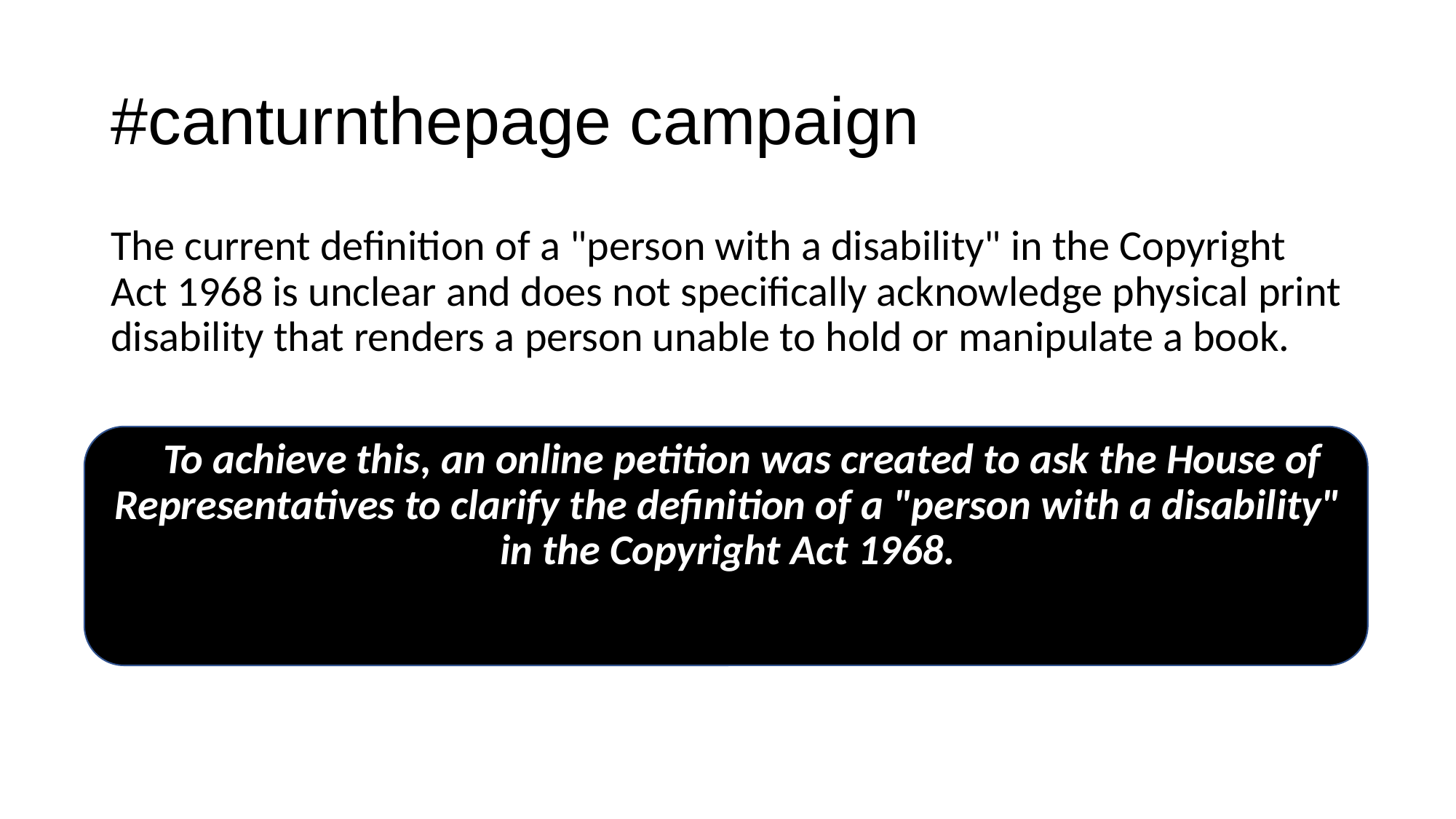

# #canturnthepage campaign
The current definition of a "person with a disability" in the Copyright Act 1968 is unclear and does not specifically acknowledge physical print disability that renders a person unable to hold or manipulate a book.

   To achieve this, an online petition was created to ask the House of Representatives to clarify the definition of a "person with a disability" in the Copyright Act 1968.